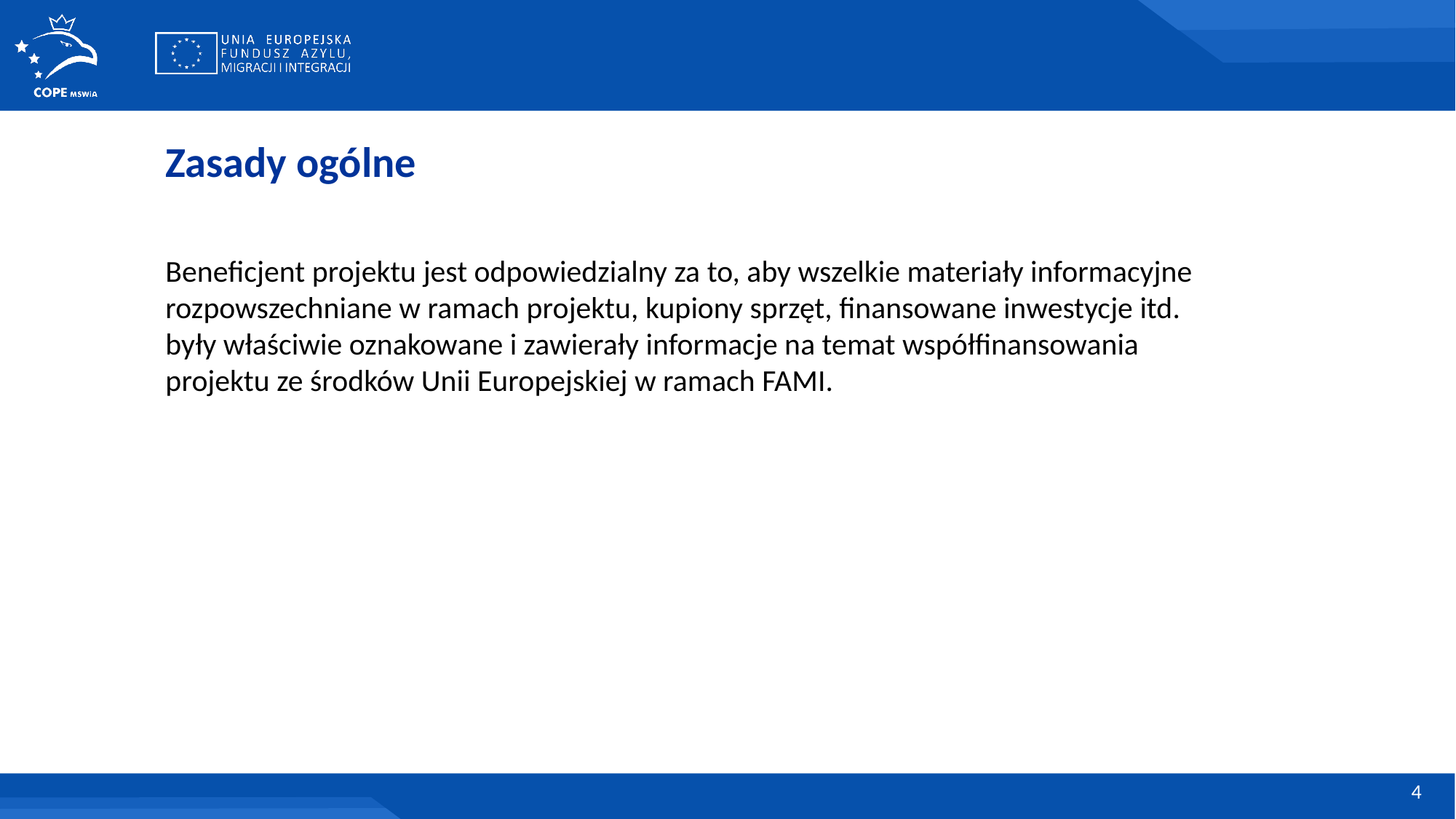

Zasady ogólne
Beneficjent projektu jest odpowiedzialny za to, aby wszelkie materiały informacyjne rozpowszechniane w ramach projektu, kupiony sprzęt, finansowane inwestycje itd. były właściwie oznakowane i zawierały informacje na temat współfinansowania projektu ze środków Unii Europejskiej w ramach FAMI.